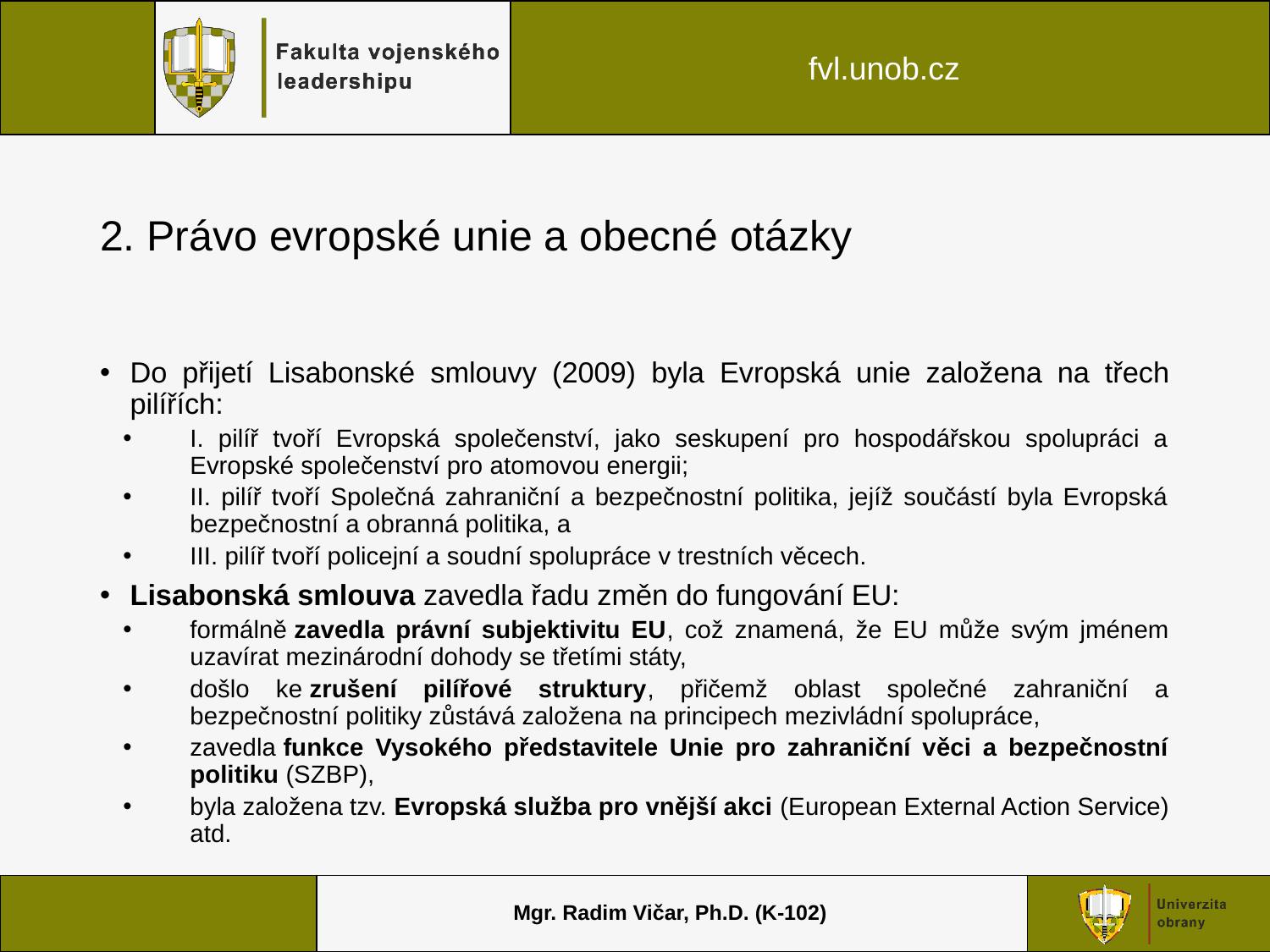

# 2. Právo evropské unie a obecné otázky
Do přijetí Lisabonské smlouvy (2009) byla Evropská unie založena na třech pilířích:
I. pilíř tvoří Evropská společenství, jako seskupení pro hospodářskou spolupráci a Evropské společenství pro atomovou energii;
II. pilíř tvoří Společná zahraniční a bezpečnostní politika, jejíž součástí byla Evropská bezpečnostní a obranná politika, a
III. pilíř tvoří policejní a soudní spolupráce v trestních věcech.
Lisabonská smlouva zavedla řadu změn do fungování EU:
formálně zavedla právní subjektivitu EU, což znamená, že EU může svým jménem uzavírat mezinárodní dohody se třetími státy,
došlo ke zrušení pilířové struktury, přičemž oblast společné zahraniční a bezpečnostní politiky zůstává založena na principech mezivládní spolupráce,
zavedla funkce Vysokého představitele Unie pro zahraniční věci a bezpečnostní politiku (SZBP),
byla založena tzv. Evropská služba pro vnější akci (European External Action Service) atd.
Mgr. Radim Vičar, Ph.D. (K-102)